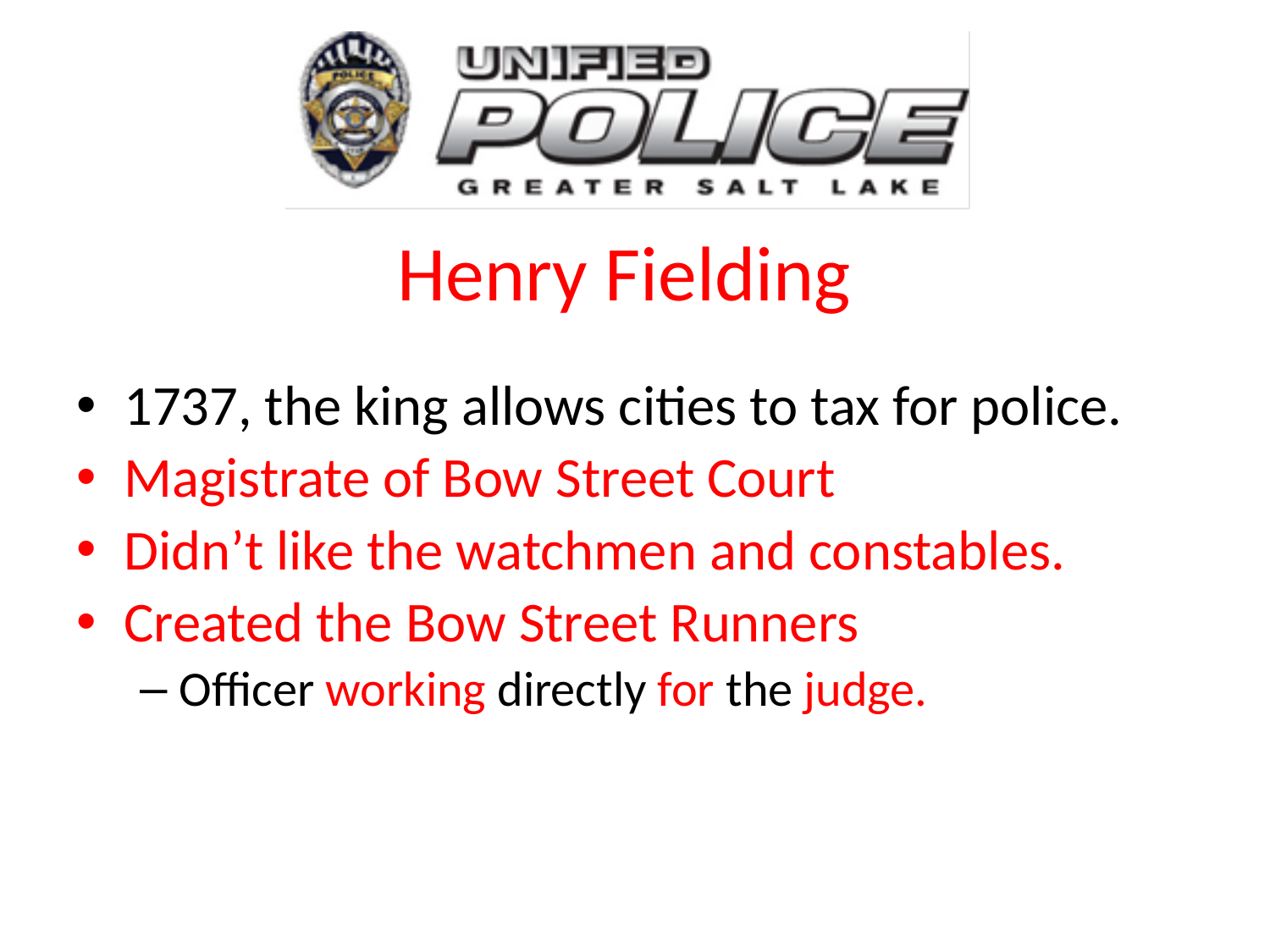

# Henry Fielding
1737, the king allows cities to tax for police.
Magistrate of Bow Street Court
Didn’t like the watchmen and constables.
Created the Bow Street Runners
Officer working directly for the judge.